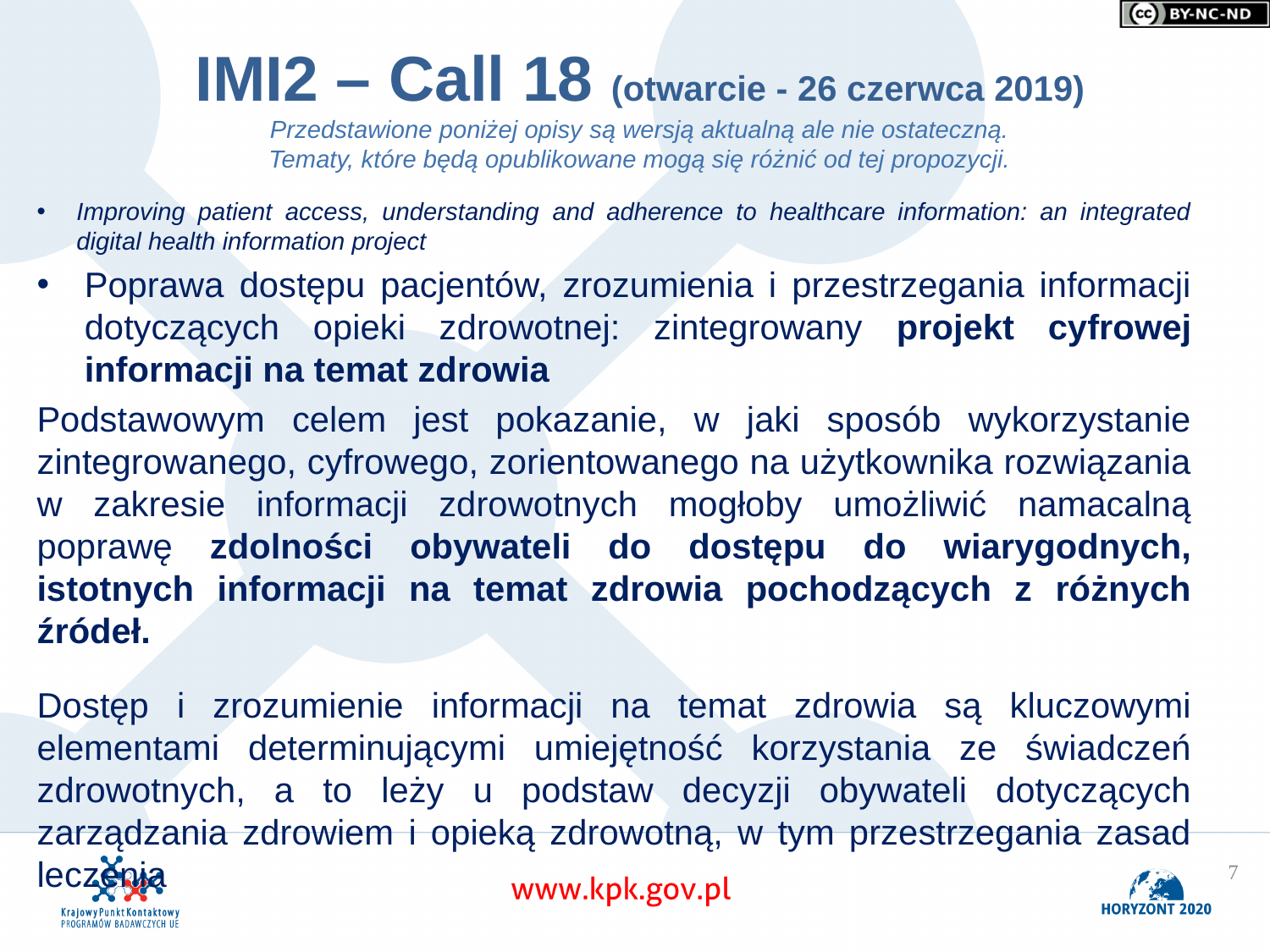

# IMI2 – Call 18 (otwarcie - 26 czerwca 2019) Przedstawione poniżej opisy są wersją aktualną ale nie ostateczną. Tematy, które będą opublikowane mogą się różnić od tej propozycji.
Improving patient access, understanding and adherence to healthcare information: an integrated digital health information project
Poprawa dostępu pacjentów, zrozumienia i przestrzegania informacji dotyczących opieki zdrowotnej: zintegrowany projekt cyfrowej informacji na temat zdrowia
Podstawowym celem jest pokazanie, w jaki sposób wykorzystanie zintegrowanego, cyfrowego, zorientowanego na użytkownika rozwiązania w zakresie informacji zdrowotnych mogłoby umożliwić namacalną poprawę zdolności obywateli do dostępu do wiarygodnych, istotnych informacji na temat zdrowia pochodzących z różnych źródeł.

Dostęp i zrozumienie informacji na temat zdrowia są kluczowymi elementami determinującymi umiejętność korzystania ze świadczeń zdrowotnych, a to leży u podstaw decyzji obywateli dotyczących zarządzania zdrowiem i opieką zdrowotną, w tym przestrzegania zasad leczenia
7